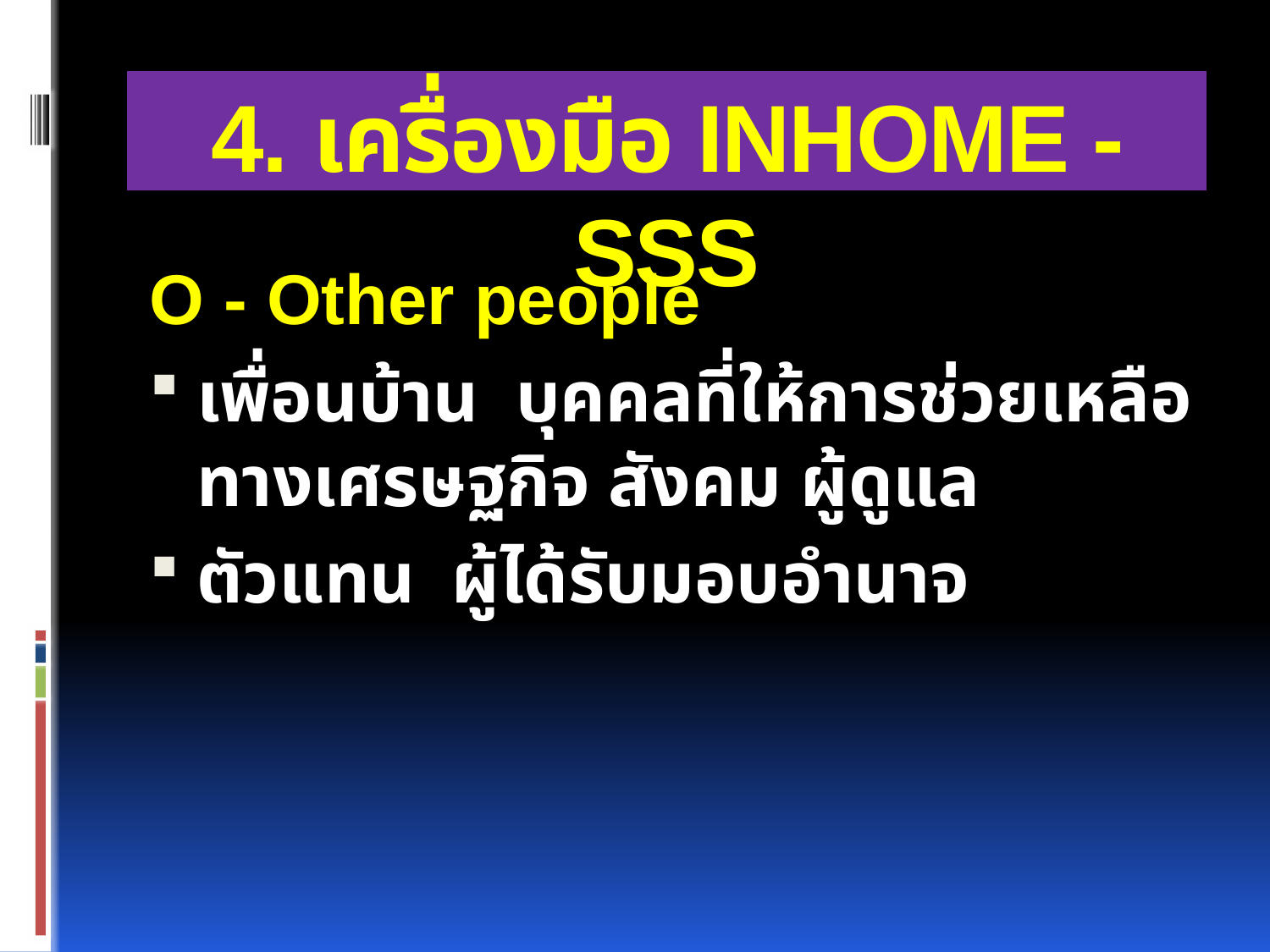

# 4. เครื่องมือ INHOME - SSS
O - Other people
เพื่อนบ้าน  บุคคลที่ให้การช่วยเหลือทางเศรษฐกิจ สังคม ผู้ดูแล
ตัวแทน  ผู้ได้รับมอบอำนาจ